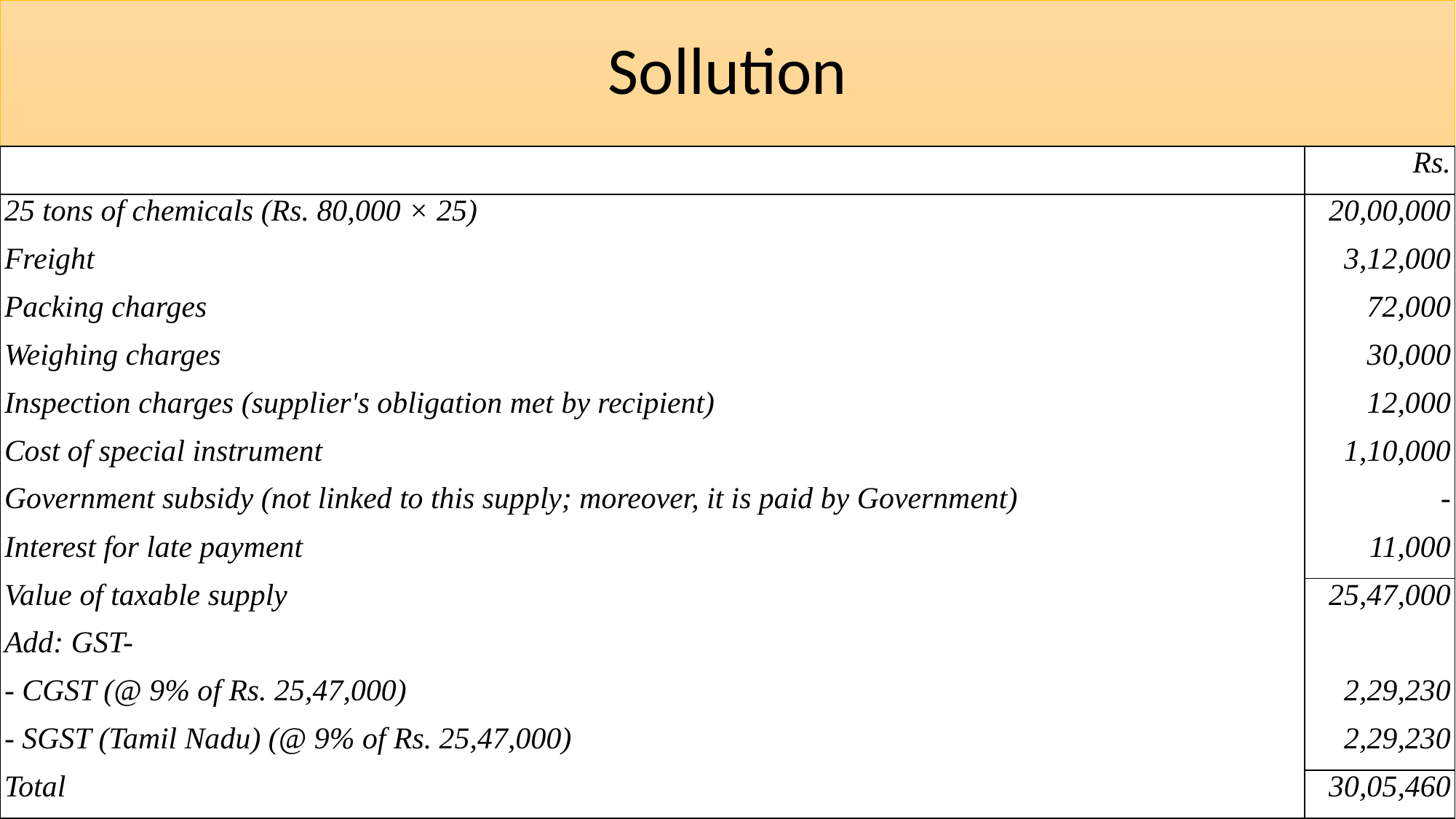

# Sollution
|  | Rs. |
| --- | --- |
| 25 tons of chemicals (Rs. 80,000 × 25) | 20,00,000 |
| Freight | 3,12,000 |
| Packing charges | 72,000 |
| Weighing charges | 30,000 |
| Inspection charges (supplier's obligation met by recipient) | 12,000 |
| Cost of special instrument | 1,10,000 |
| Government subsidy (not linked to this supply; moreover, it is paid by Government) | - |
| Interest for late payment | 11,000 |
| Value of taxable supply | 25,47,000 |
| Add: GST- |  |
| - CGST (@ 9% of Rs. 25,47,000) | 2,29,230 |
| - SGST (Tamil Nadu) (@ 9% of Rs. 25,47,000) | 2,29,230 |
| Total | 30,05,460 |

Wacth GST lecture @ my YouTube channel "GST Free Class"
58